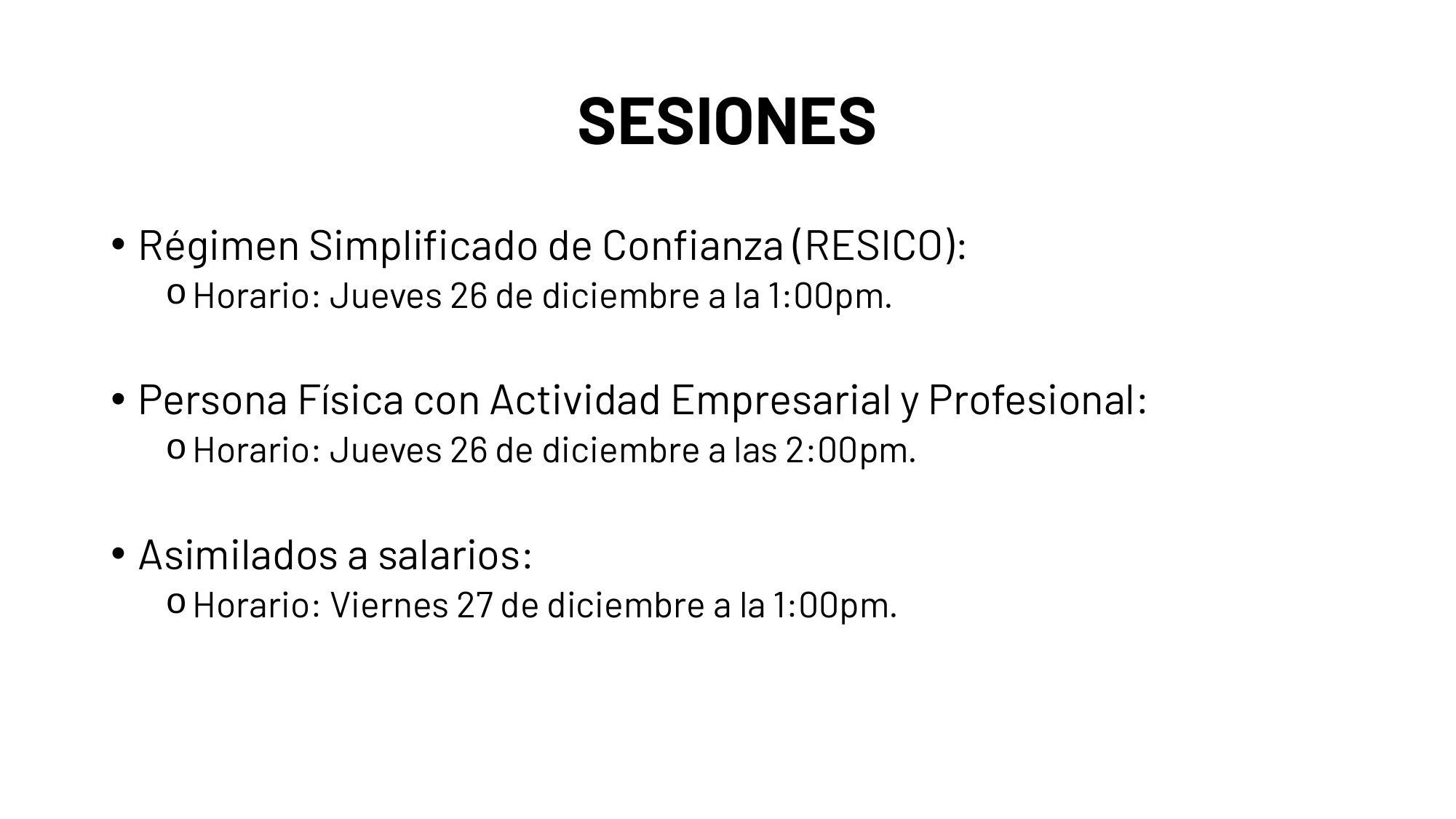

# SESIONES
Régimen Simplificado de Confianza (RESICO):
Horario: Jueves 26 de diciembre a la 1:00pm.

Persona Física con Actividad Empresarial y Profesional:
Horario: Jueves 26 de diciembre a las 2:00pm.

Asimilados a salarios:
Horario: Viernes 27 de diciembre a la 1:00pm.